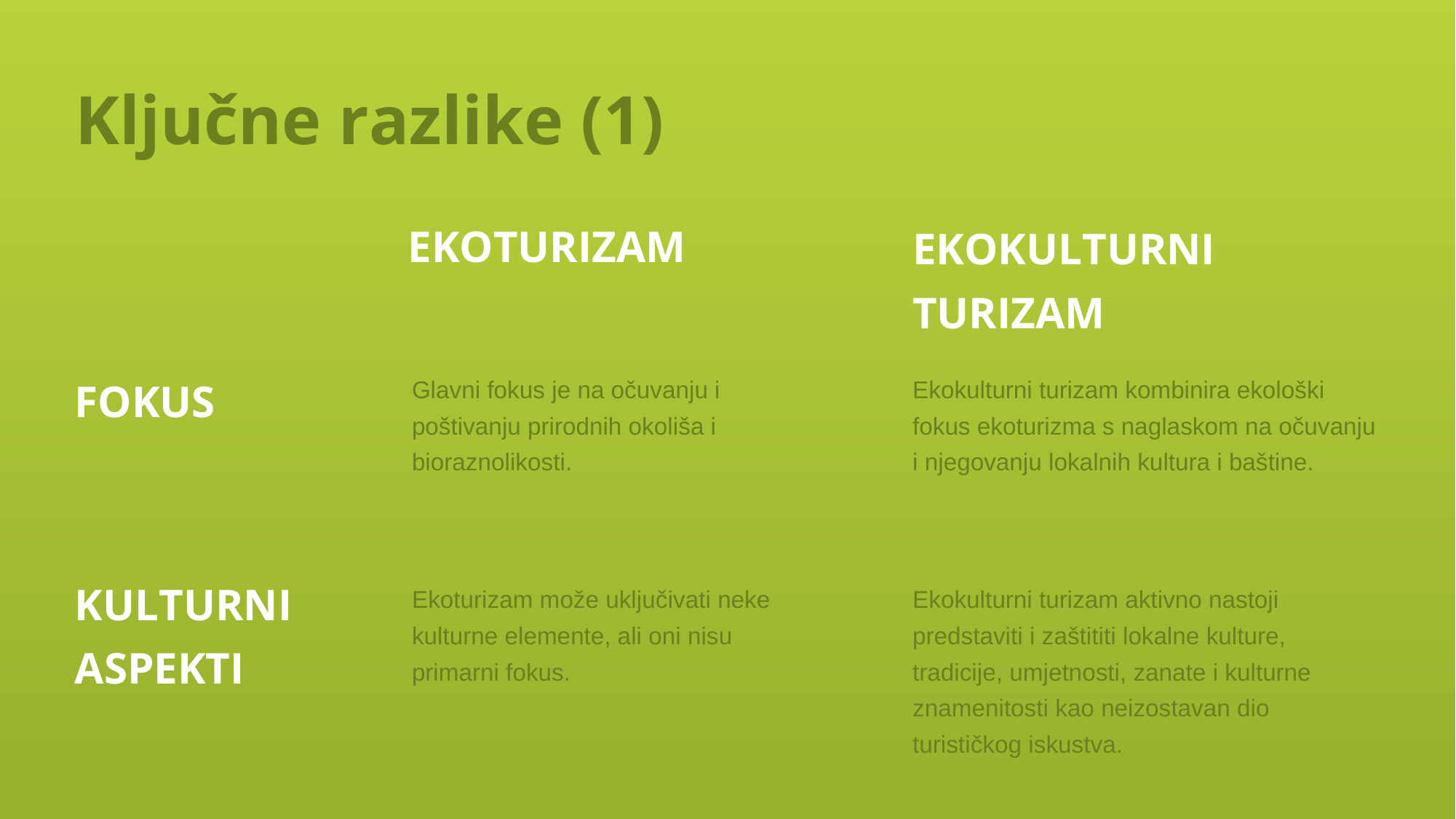

# Ključne razlike (1)
EKOTURIZAM
EKOKULTURNI TURIZAM
FOKUS
Glavni fokus je na očuvanju i poštivanju prirodnih okoliša i bioraznolikosti.
Ekokulturni turizam kombinira ekološki fokus ekoturizma s naglaskom na očuvanju i njegovanju lokalnih kultura i baštine.
KULTURNI ASPEKTI
Ekoturizam može uključivati neke kulturne elemente, ali oni nisu primarni fokus.
Ekokulturni turizam aktivno nastoji predstaviti i zaštititi lokalne kulture, tradicije, umjetnosti, zanate i kulturne znamenitosti kao neizostavan dio turističkog iskustva.